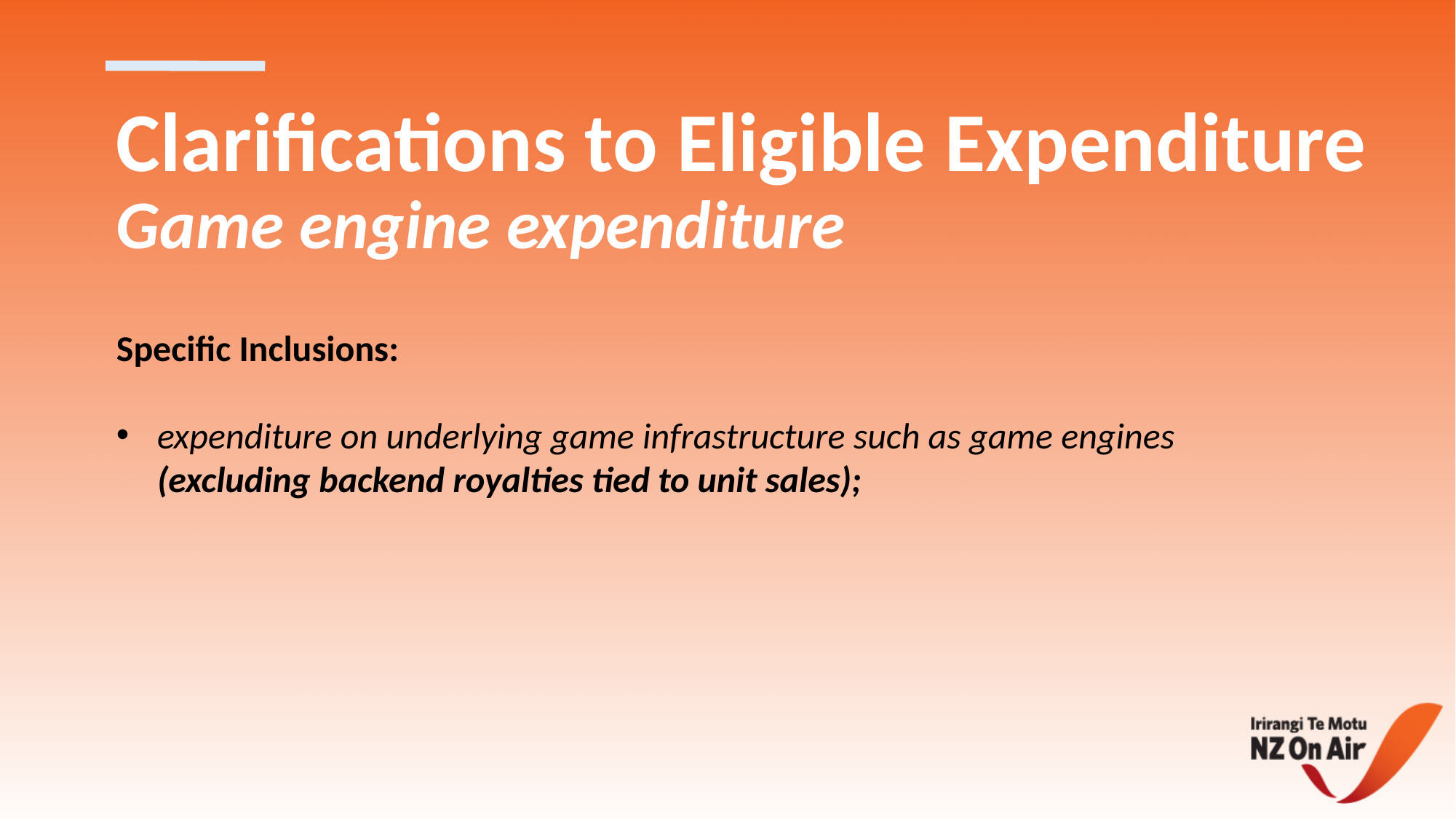

# Clarifications to Eligible Expenditure Game engine expenditure
Specific Inclusions:

expenditure on underlying game infrastructure such as game engines (excluding backend royalties tied to unit sales);